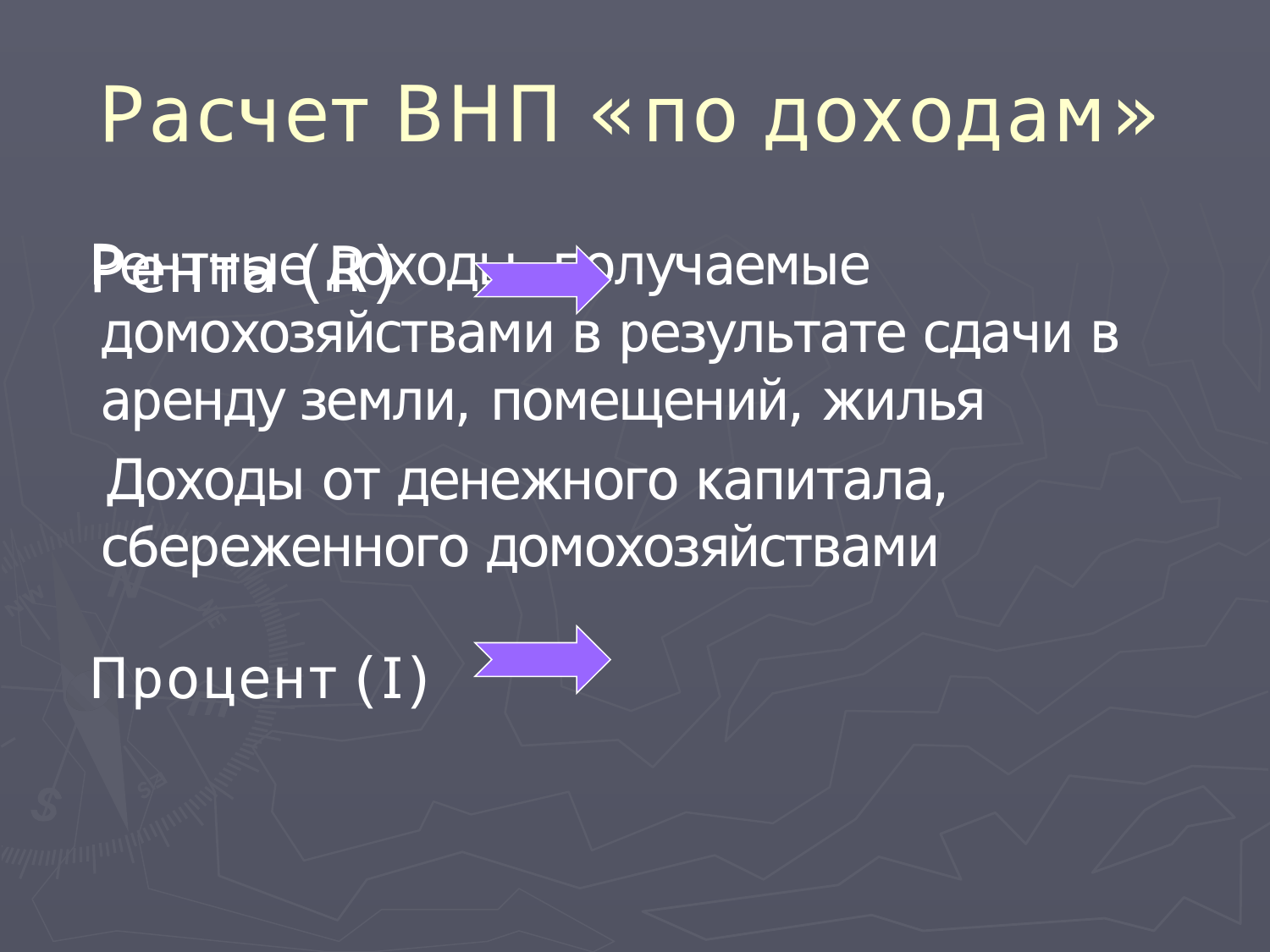

# Расчет ВНП «по доходам»
  Рента (R)

  Процент (I)
  Рентные доходы, получаемые домохозяйствами в результате сдачи в аренду земли, помещений, жилья
   Доходы от денежного капитала, сбереженного домохозяйствами